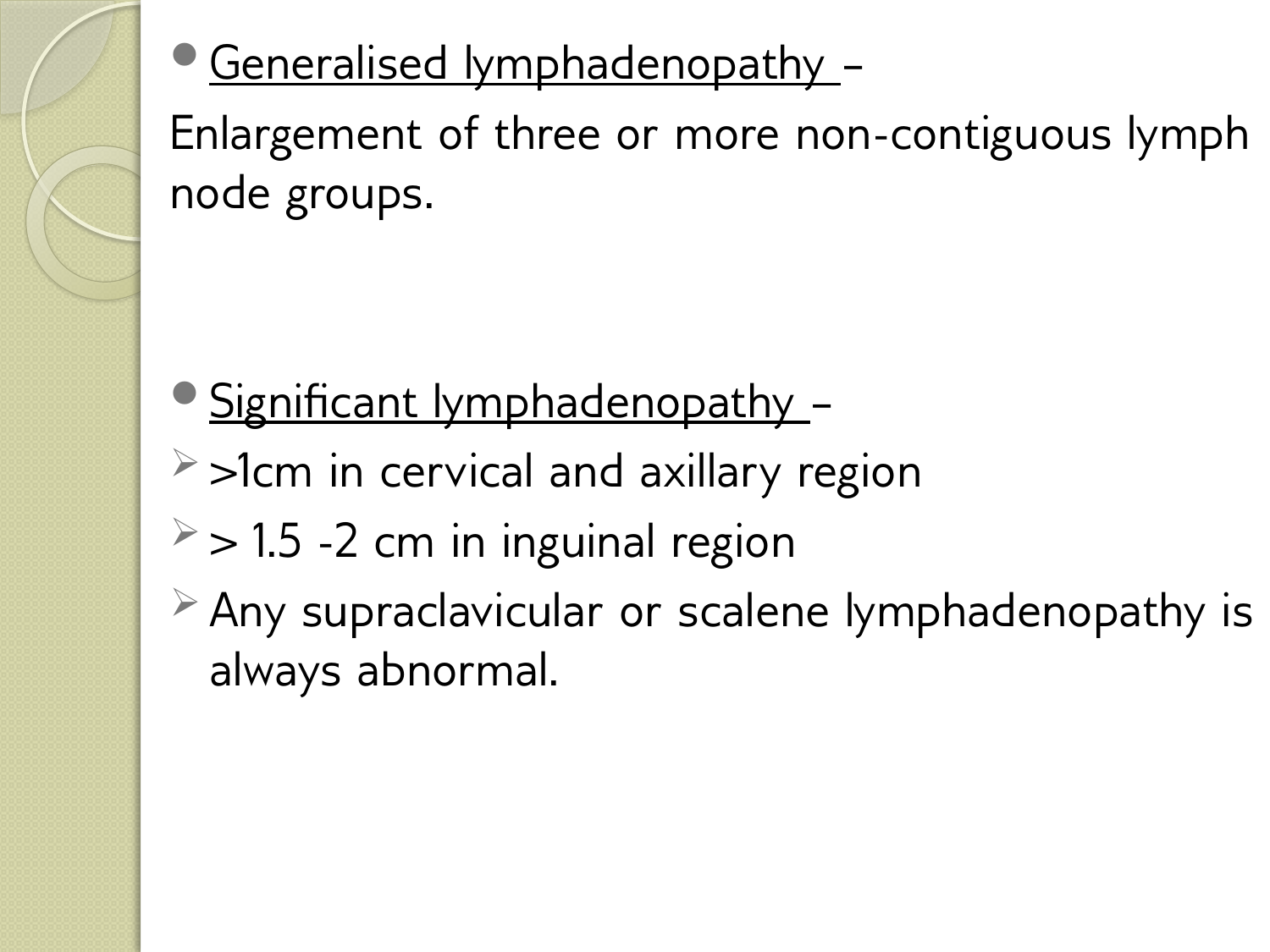

Generalised lymphadenopathy –
Enlargement of three or more non-contiguous lymph node groups.

Significant lymphadenopathy –
>1cm in cervical and axillary region
> 1.5 -2 cm in inguinal region
Any supraclavicular or scalene lymphadenopathy is always abnormal.